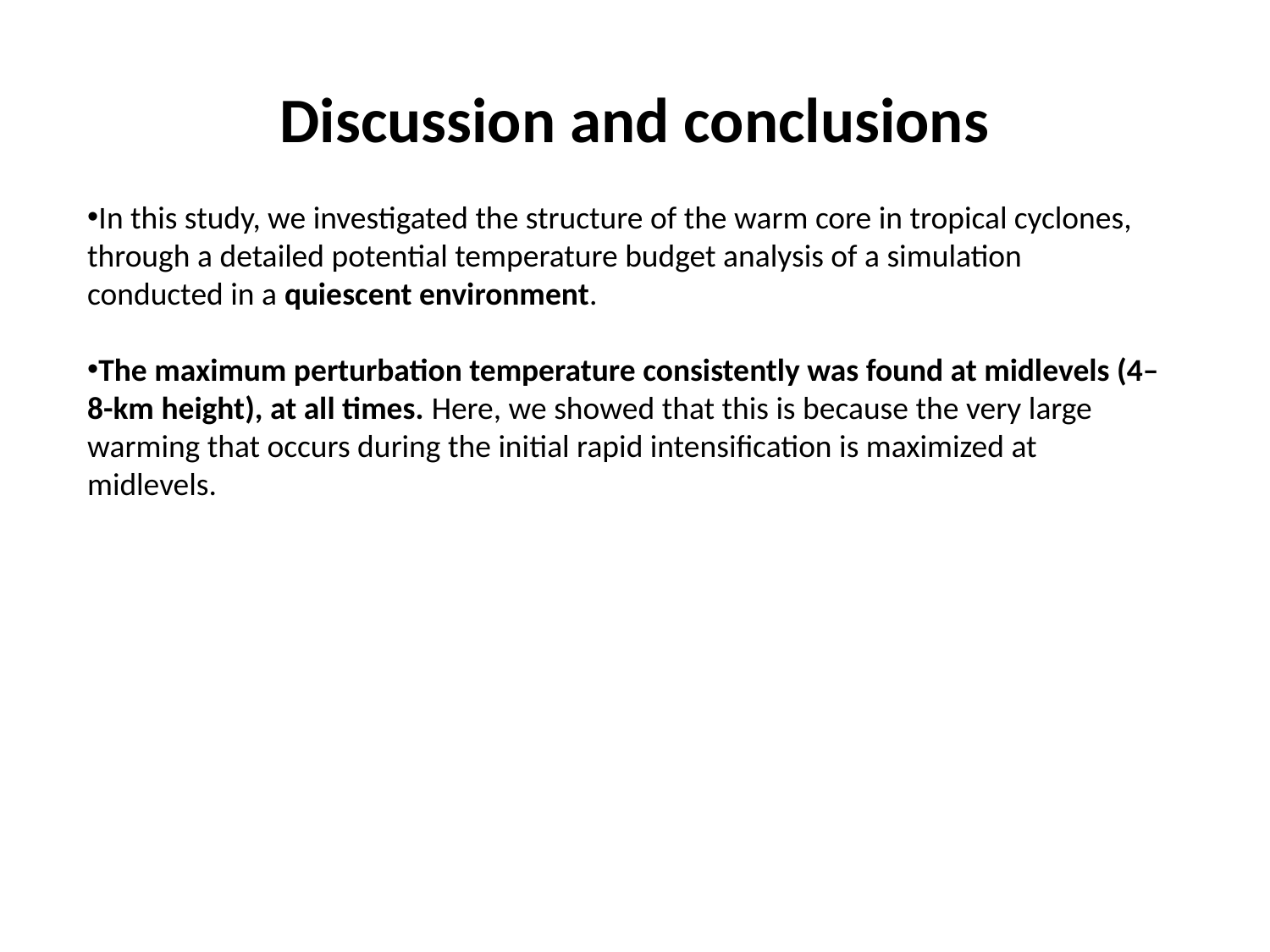

# Discussion and conclusions
In this study, we investigated the structure of the warm core in tropical cyclones, through a detailed potential temperature budget analysis of a simulation
conducted in a quiescent environment.

The maximum perturbation temperature consistently was found at midlevels (4–8-km height), at all times. Here, we showed that this is because the very large  warming that occurs during the initial rapid intensification is maximized at
midlevels.